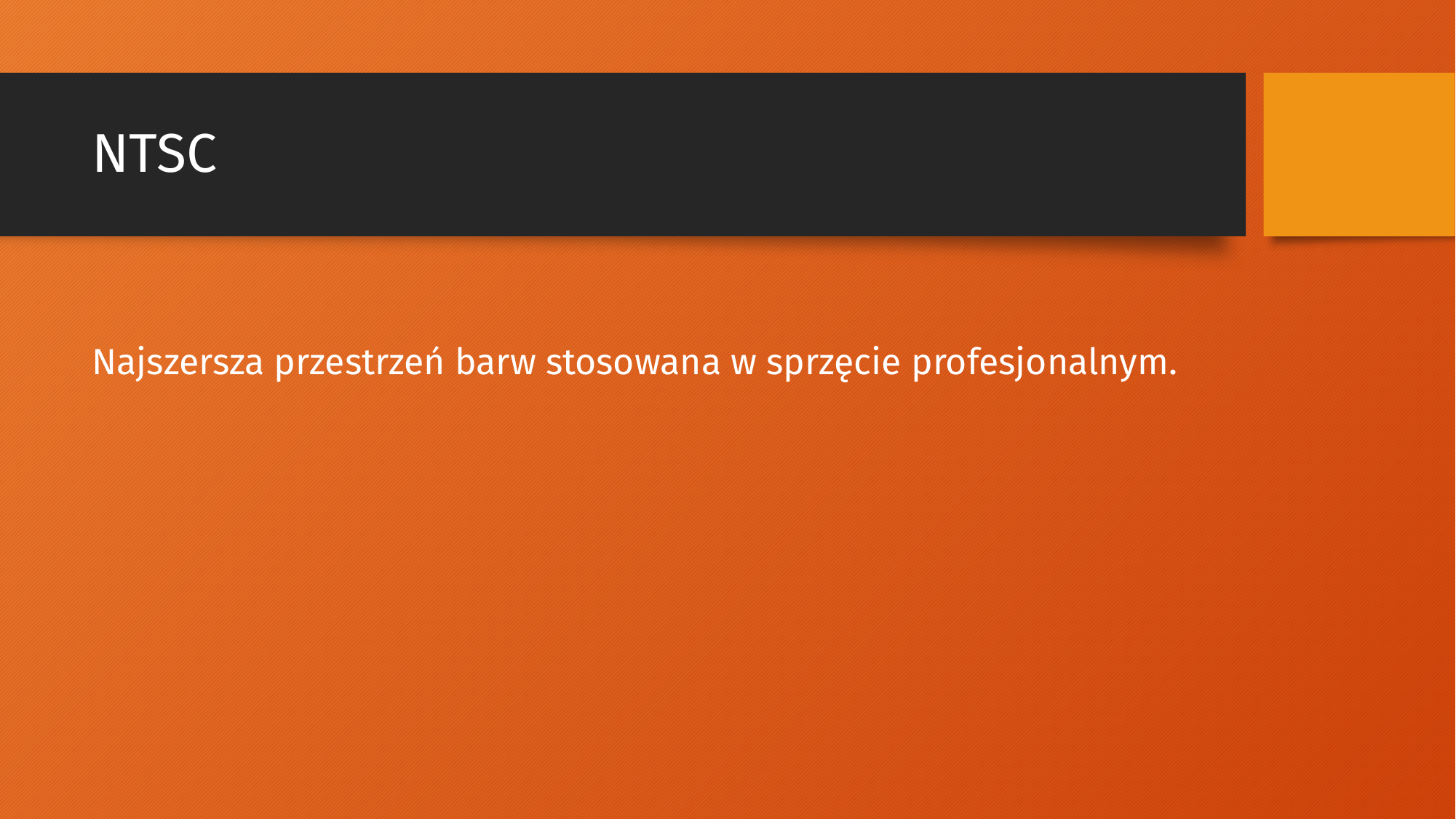

# NTSC

Najszersza przestrzeń barw stosowana w sprzęcie profesjonalnym.